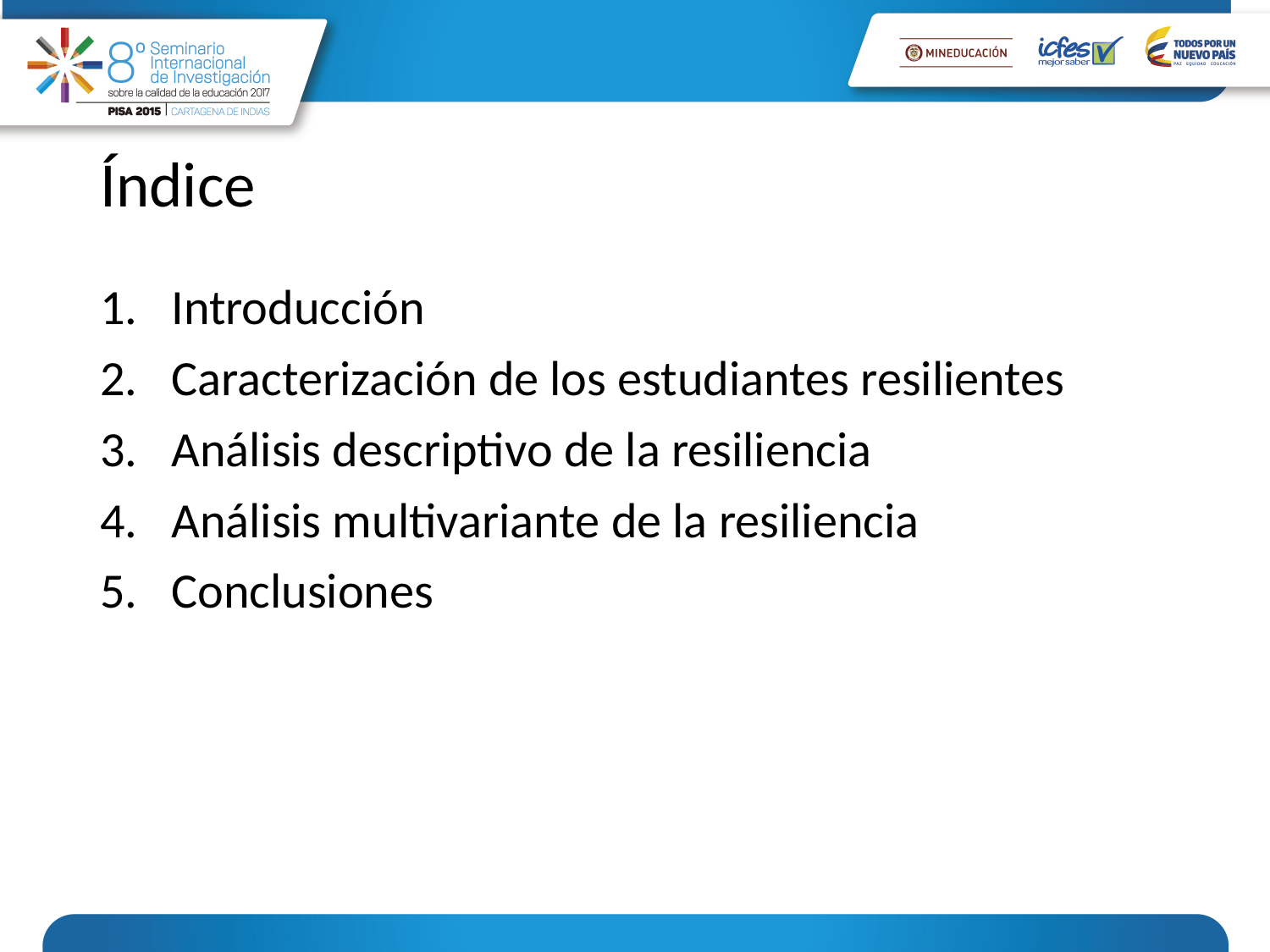

# Índice
Introducción
Caracterización de los estudiantes resilientes
Análisis descriptivo de la resiliencia
Análisis multivariante de la resiliencia
Conclusiones